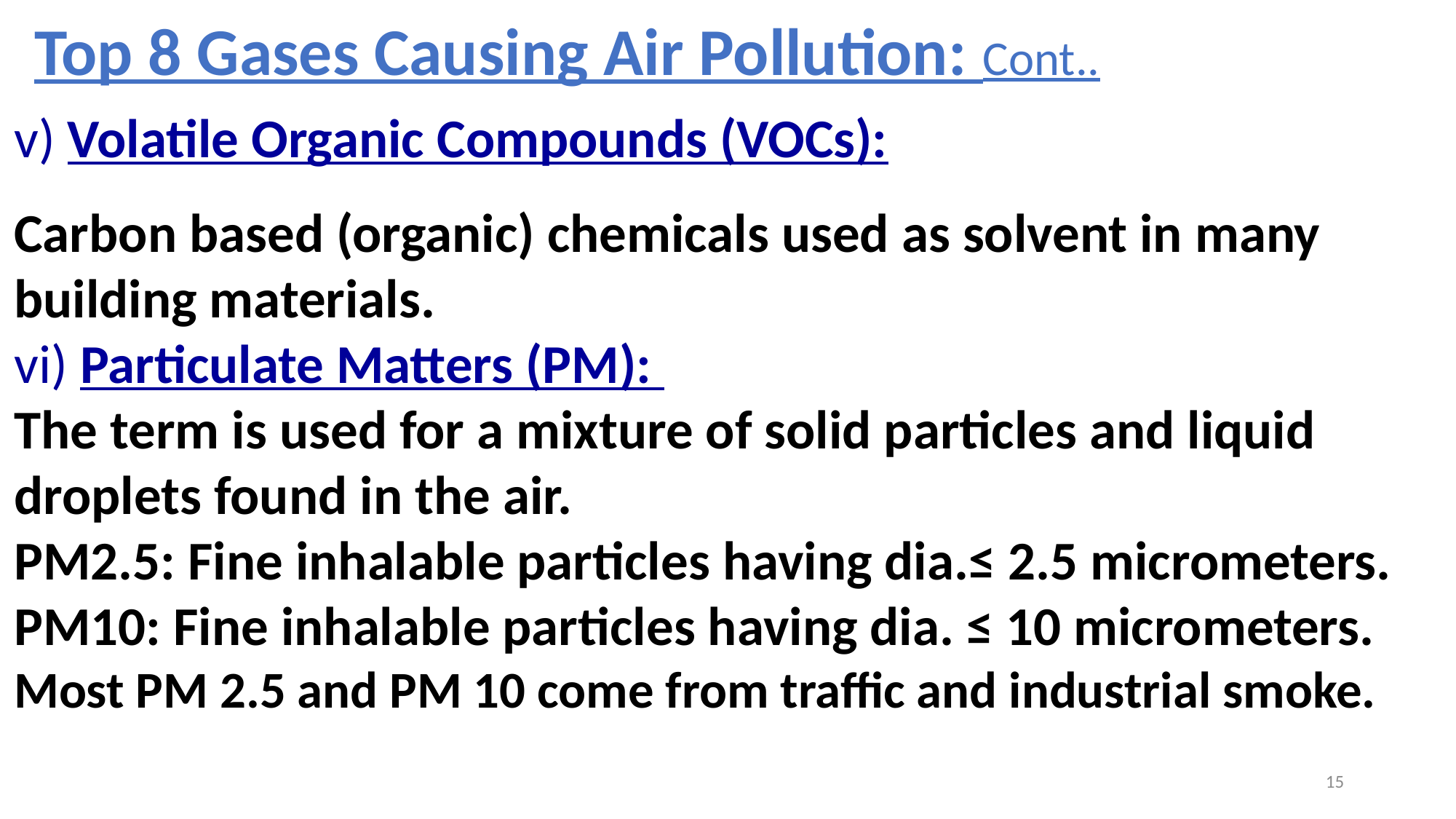

Top 8 Gases Causing Air Pollution: Cont..
v) Volatile Organic Compounds (VOCs):

Carbon based (organic) chemicals used as solvent in many building materials.
vi) Particulate Matters (PM):
The term is used for a mixture of solid particles and liquid droplets found in the air.
PM2.5: Fine inhalable particles having dia.≤ 2.5 micrometers.
PM10: Fine inhalable particles having dia. ≤ 10 micrometers.
Most PM 2.5 and PM 10 come from traffic and industrial smoke.
15